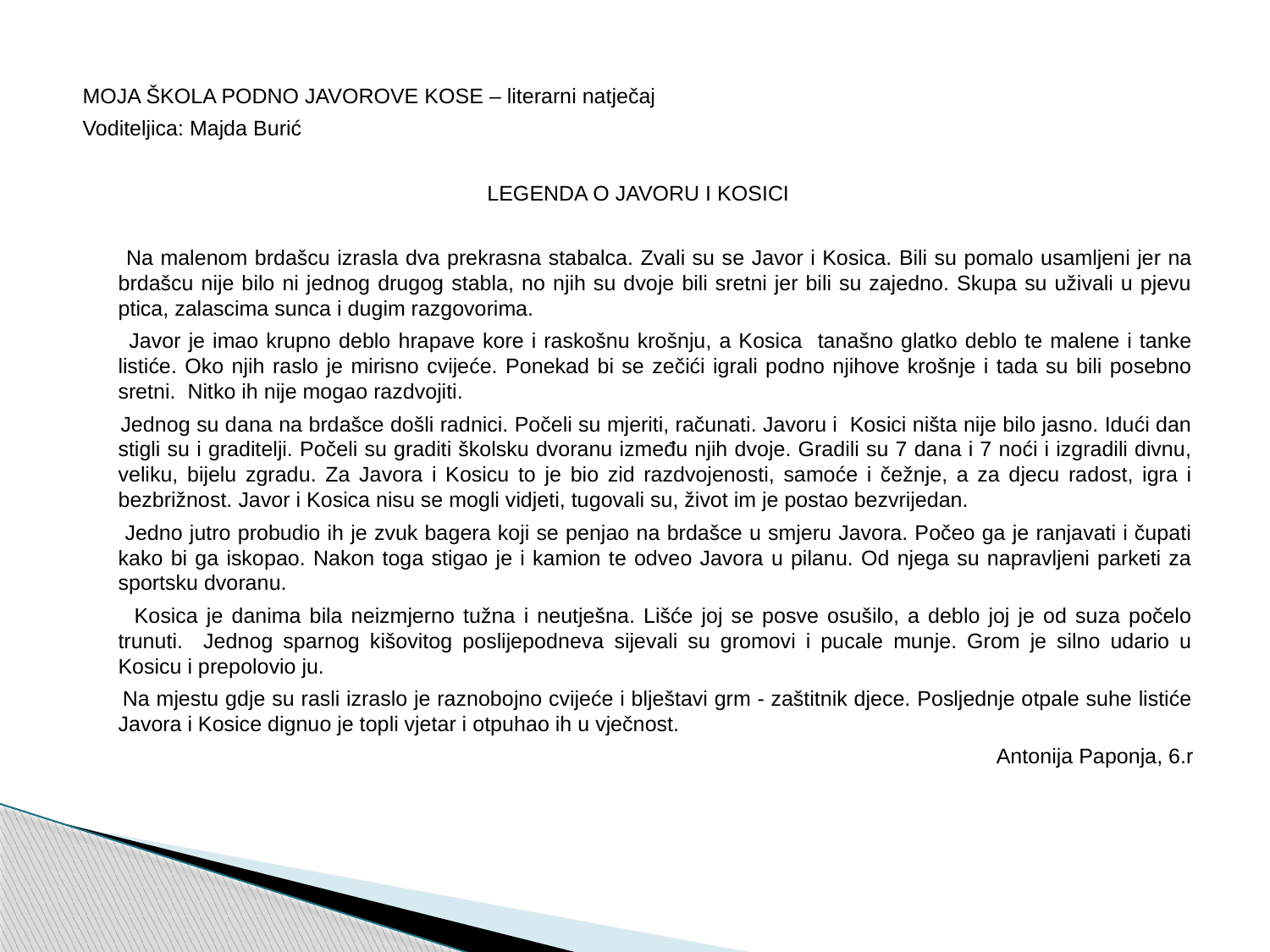

MOJA ŠKOLA PODNO JAVOROVE KOSE – literarni natječaj
Voditeljica: Majda Burić

LEGENDA O JAVORU I KOSICI

      Na malenom brdašcu izrasla dva prekrasna stabalca. Zvali su se Javor i Kosica. Bili su pomalo usamljeni jer na brdašcu nije bilo ni jednog drugog stabla, no njih su dvoje bili sretni jer bili su zajedno. Skupa su uživali u pjevu ptica, zalascima sunca i dugim razgovorima.
      Javor je imao krupno deblo hrapave kore i raskošnu krošnju, a Kosica  tanašno glatko deblo te malene i tanke listiće. Oko njih raslo je mirisno cvijeće. Ponekad bi se zečići igrali podno njihove krošnje i tada su bili posebno sretni.  Nitko ih nije mogao razdvojiti.
      Jednog su dana na brdašce došli radnici. Počeli su mjeriti, računati. Javoru i  Kosici ništa nije bilo jasno. Idući dan stigli su i graditelji. Počeli su graditi školsku dvoranu između njih dvoje. Gradili su 7 dana i 7 noći i izgradili divnu, veliku, bijelu zgradu. Za Javora i Kosicu to je bio zid razdvojenosti, samoće i čežnje, a za djecu radost, igra i bezbrižnost. Javor i Kosica nisu se mogli vidjeti, tugovali su, život im je postao bezvrijedan.
      Jedno jutro probudio ih je zvuk bagera koji se penjao na brdašce u smjeru Javora. Počeo ga je ranjavati i čupati kako bi ga iskopao. Nakon toga stigao je i kamion te odveo Javora u pilanu. Od njega su napravljeni parketi za sportsku dvoranu.
      Kosica je danima bila neizmjerno tužna i neutješna. Lišće joj se posve osušilo, a deblo joj je od suza počelo trunuti.  Jednog sparnog kišovitog poslijepodneva sijevali su gromovi i pucale munje. Grom je silno udario u Kosicu i prepolovio ju.
      Na mjestu gdje su rasli izraslo je raznobojno cvijeće i blještavi grm - zaštitnik djece. Posljednje otpale suhe listiće Javora i Kosice dignuo je topli vjetar i otpuhao ih u vječnost.
Antonija Paponja, 6.r